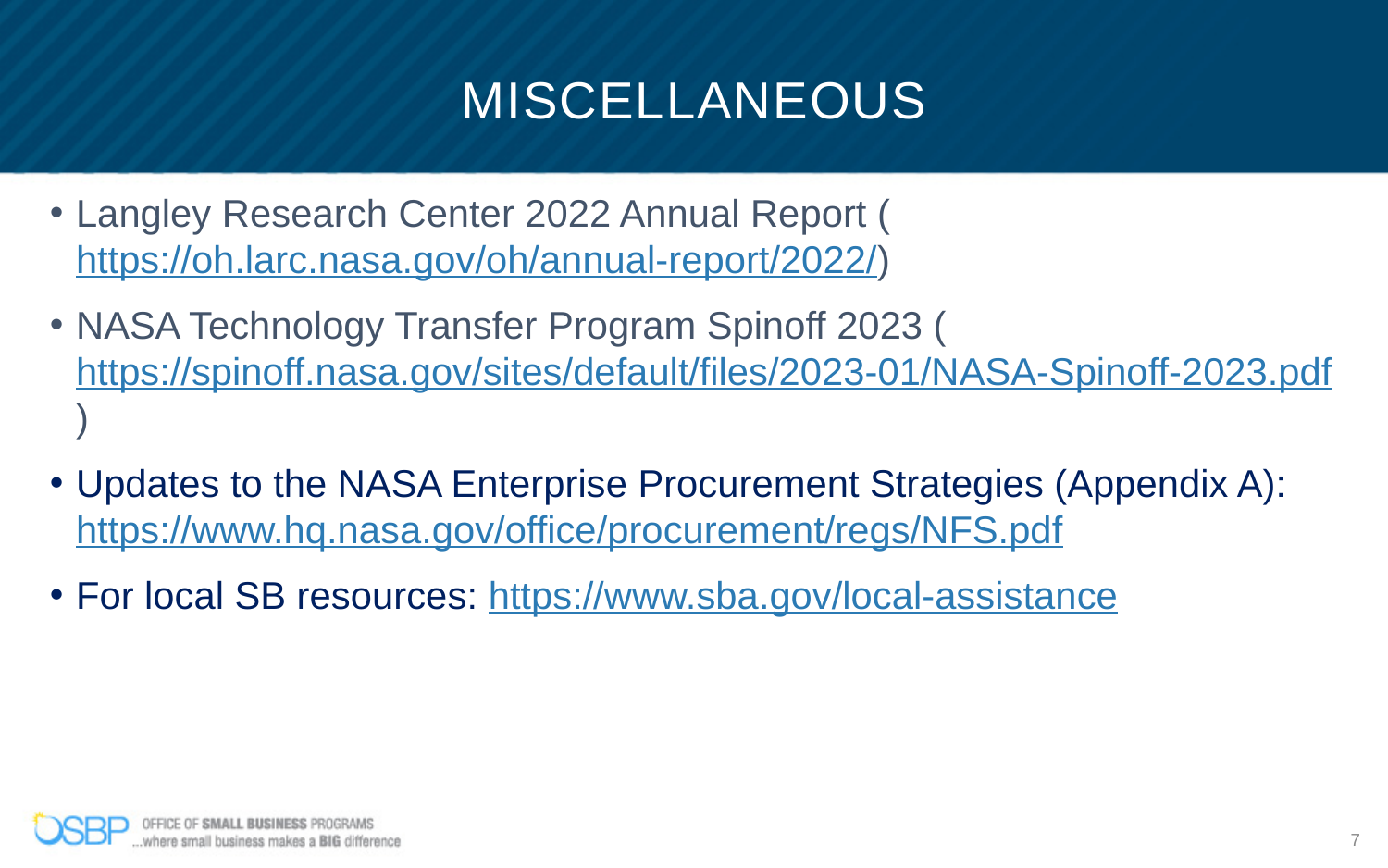

# Miscellaneous
Langley Research Center 2022 Annual Report (https://oh.larc.nasa.gov/oh/annual-report/2022/)
NASA Technology Transfer Program Spinoff 2023 (https://spinoff.nasa.gov/sites/default/files/2023-01/NASA-Spinoff-2023.pdf)
Updates to the NASA Enterprise Procurement Strategies (Appendix A): https://www.hq.nasa.gov/office/procurement/regs/NFS.pdf
For local SB resources: https://www.sba.gov/local-assistance

7